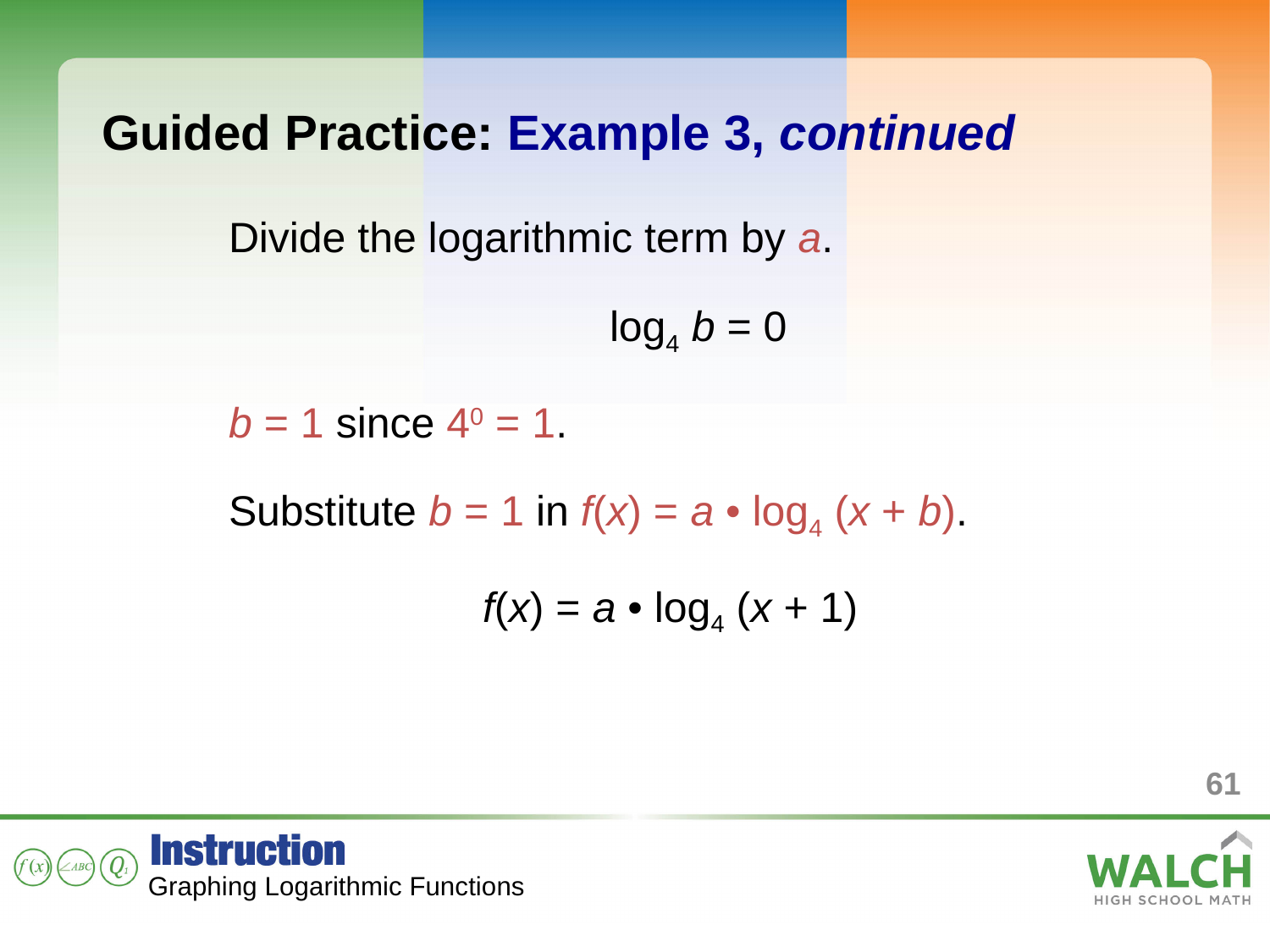

Guided Practice: Example 3, continued
	Divide the logarithmic term by a.

				log4 b = 0

	b = 1 since 40 = 1.

	Substitute b = 1 in f(x) = a • log4 (x + b).

			f(x) = a • log4 (x + 1)
61
Graphing Logarithmic Functions